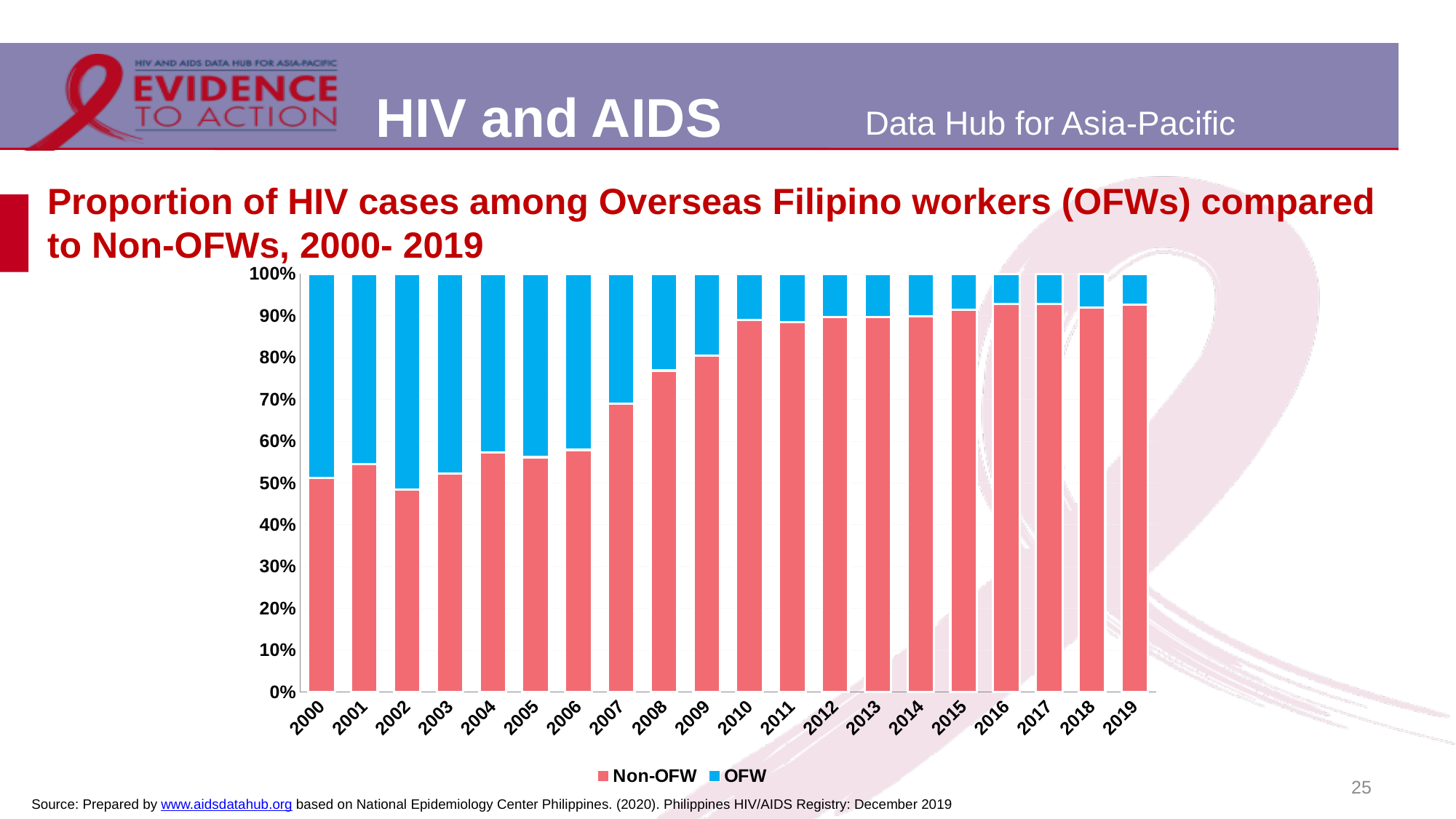

# Proportion of HIV cases among Overseas Filipino workers (OFWs) compared to Non-OFWs, 2000- 2019

### Chart

| Category | Non-OFW | OFW |
|---|---|---|
| 2000 | 63.0 | 60.0 |
| 2001 | 95.0 | 79.0 |
| 2002 | 89.0 | 95.0 |
| 2003 | 101.0 | 92.0 |
| 2004 | 114.0 | 85.0 |
| 2005 | 118.0 | 92.0 |
| 2006 | 179.0 | 130.0 |
| 2007 | 236.0 | 106.0 |
| 2008 | 406.0 | 122.0 |
| 2009 | 670.0 | 163.0 |
| 2010 | 1409.0 | 174.0 |
| 2011 | 2075.0 | 269.0 |
| 2012 | 2985.0 | 341.0 |
| 2013 | 4311.0 | 493.0 |
| 2014 | 5374.0 | 604.0 |
| 2015 | 7139.0 | 670.0 |
| 2016 | 8574.0 | 664.0 |
| 2017 | 10309.0 | 792.0 |
| 2018 | 10517.0 | 910.0 |
| 2019 | 11847.0 | 931.0 |
25
Source: Prepared by www.aidsdatahub.org based on National Epidemiology Center Philippines. (2020). Philippines HIV/AIDS Registry: December 2019